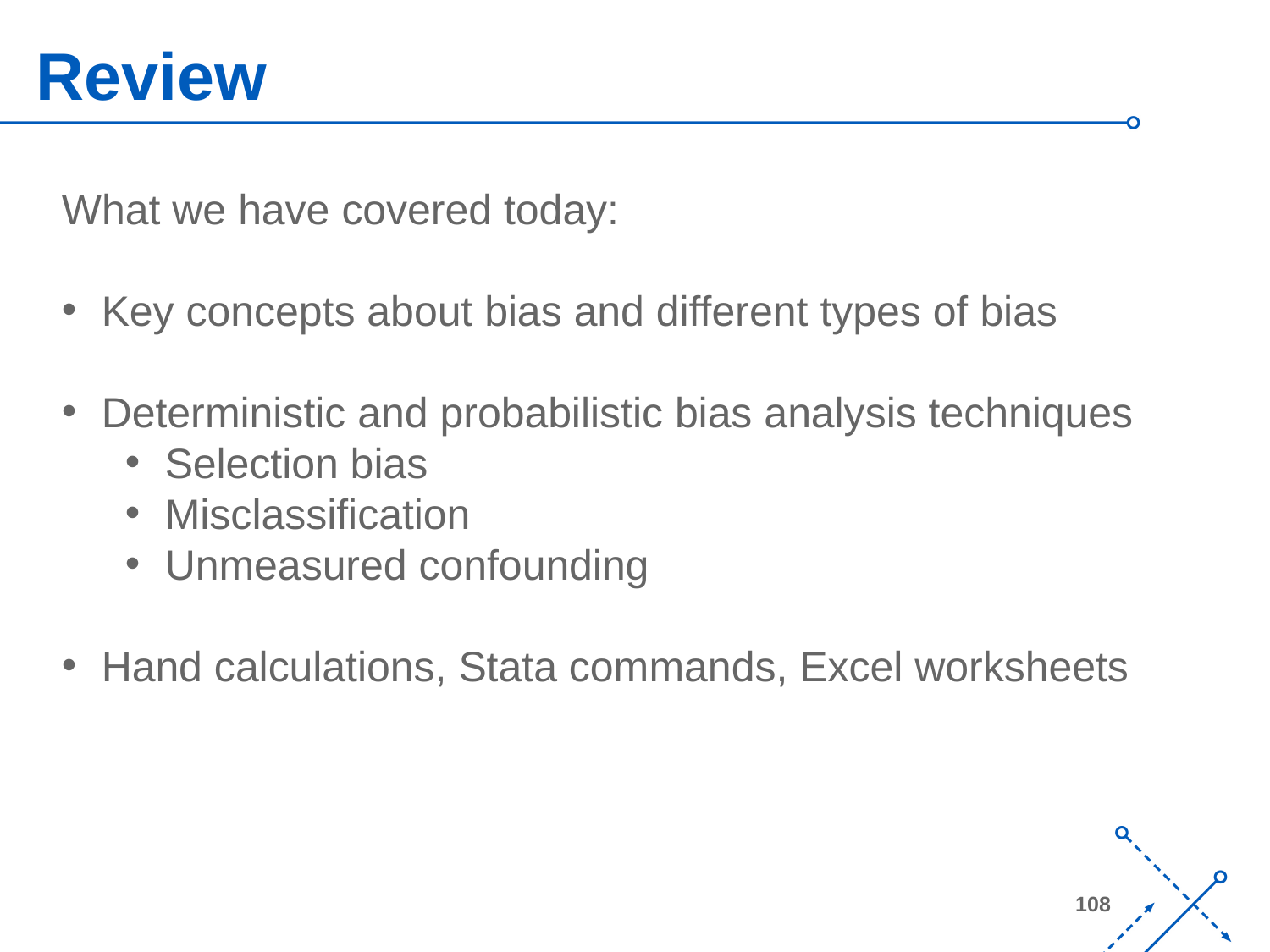

Review
What we have covered today:

Key concepts about bias and different types of bias

Deterministic and probabilistic bias analysis techniques
Selection bias
Misclassification
Unmeasured confounding

Hand calculations, Stata commands, Excel worksheets